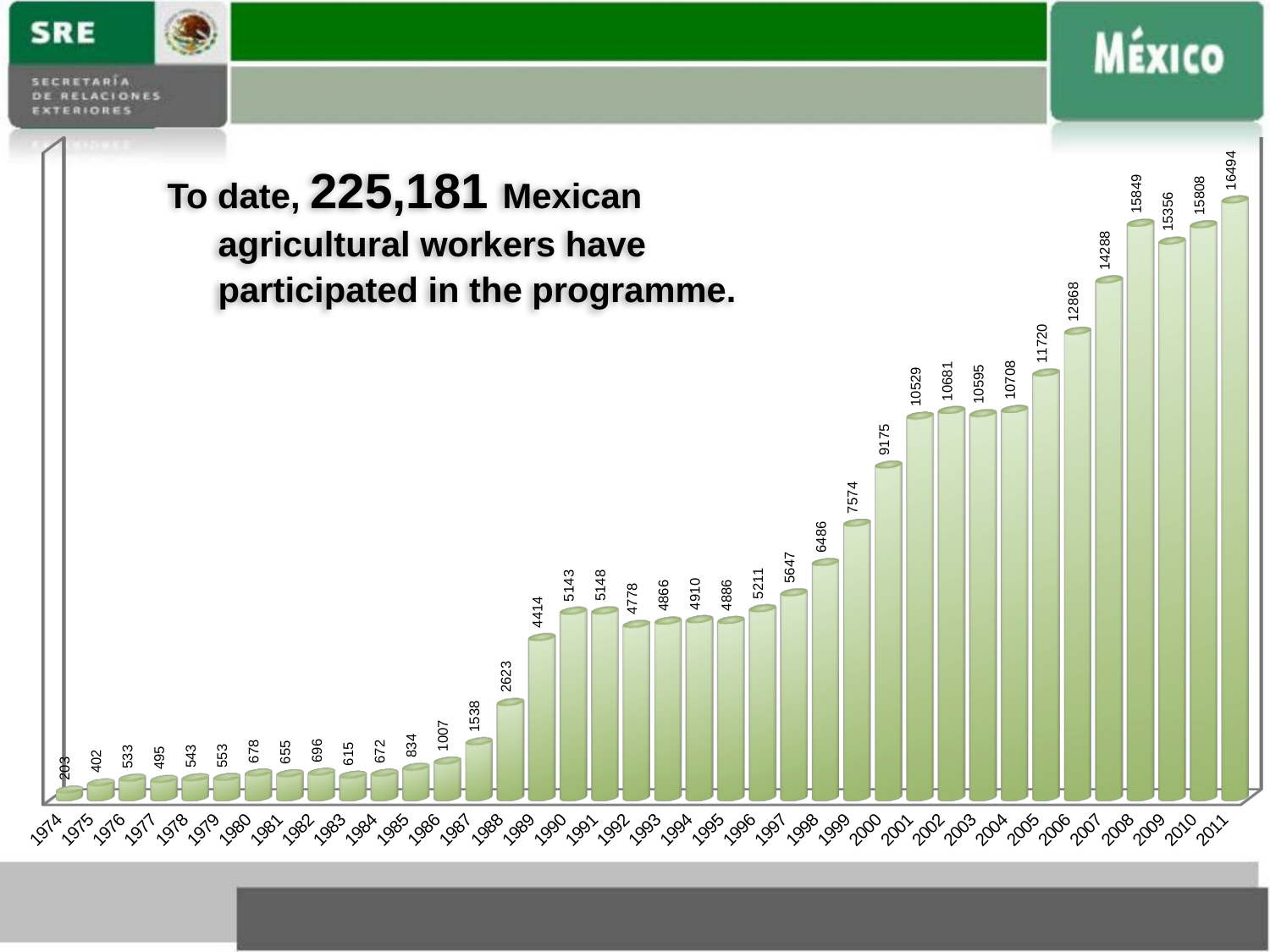

[unsupported chart]

To date, 225,181 Mexican agricultural workers have participated in the programme.